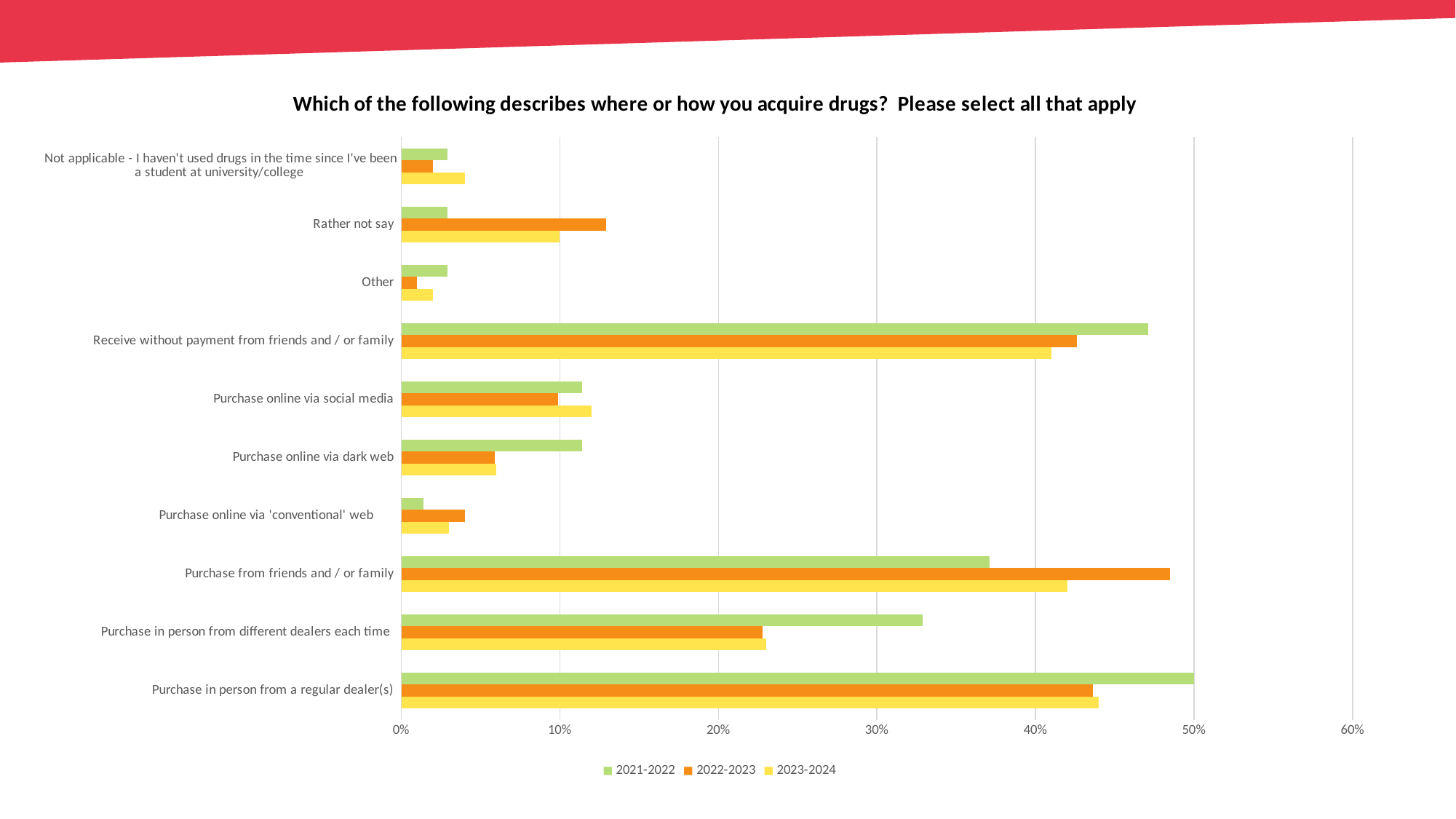

### Chart: Which of the following describes where or how you acquire drugs?  Please select all that apply

| Category | 2023-2024 | 2022-2023 | 2021-2022 |
|---|---|---|---|
| Purchase in person from a regular dealer(s)  | 0.44 | 0.436 | 0.5 |
| Purchase in person from different dealers each time   | 0.23 | 0.228 | 0.329 |
| Purchase from friends and / or family  | 0.42 | 0.485 | 0.371 |
| Purchase online via 'conventional' web        | 0.03 | 0.04 | 0.014 |
| Purchase online via dark web  | 0.06 | 0.059 | 0.114 |
| Purchase online via social media  | 0.12 | 0.099 | 0.114 |
| Receive without payment from friends and / or family  | 0.41 | 0.426 | 0.471 |
| Other  | 0.02 | 0.01 | 0.029 |
| Rather not say  | 0.1 | 0.129 | 0.029 |
| Not applicable - I haven't used drugs in the time since I've been a student at university/college  | 0.04 | 0.02 | 0.029 |